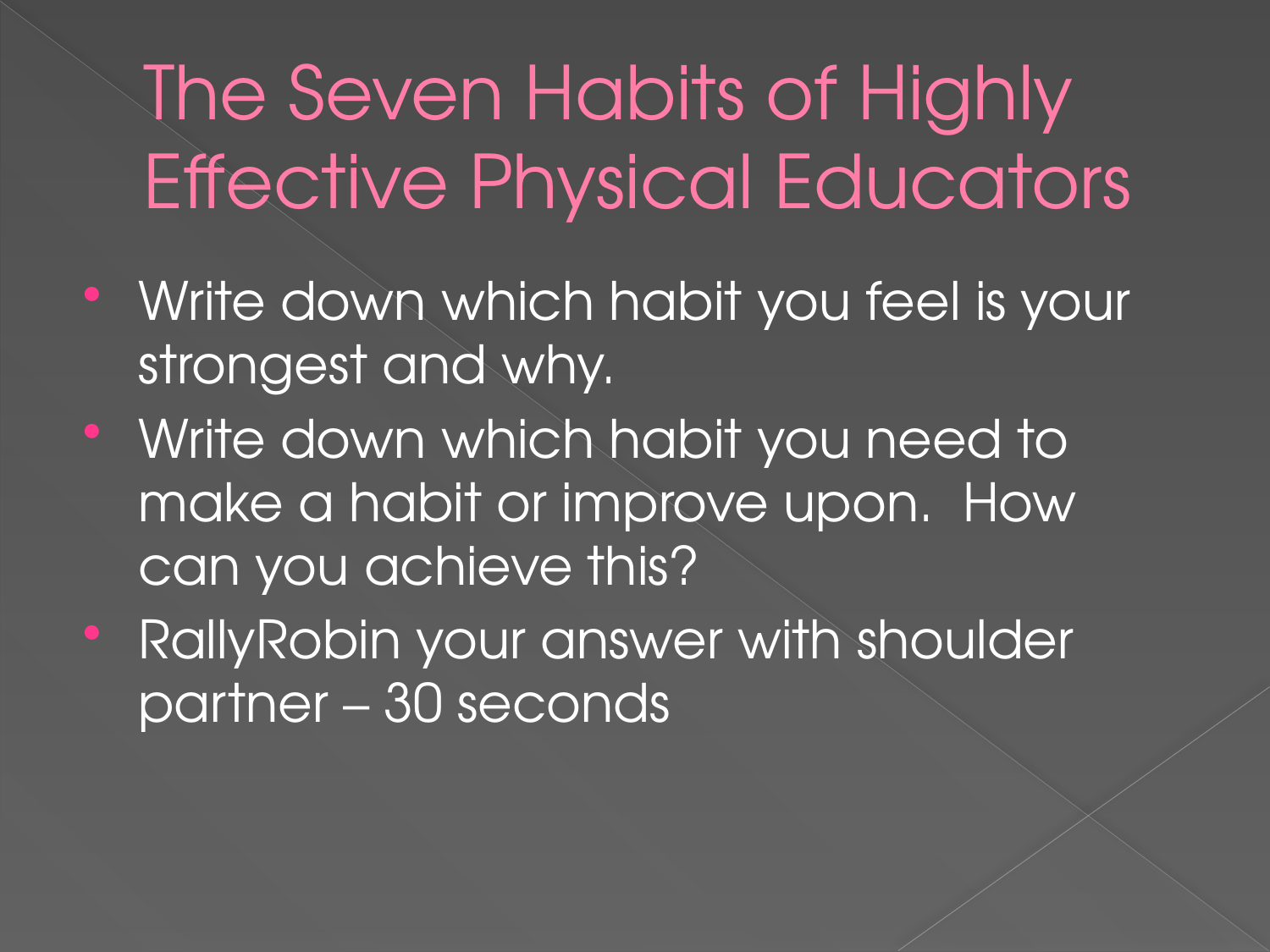

# The Seven Habits of Highly Effective Physical Educators
Write down which habit you feel is your strongest and why.
Write down which habit you need to make a habit or improve upon.  How can you achieve this?
RallyRobin your answer with shoulder partner – 30 seconds